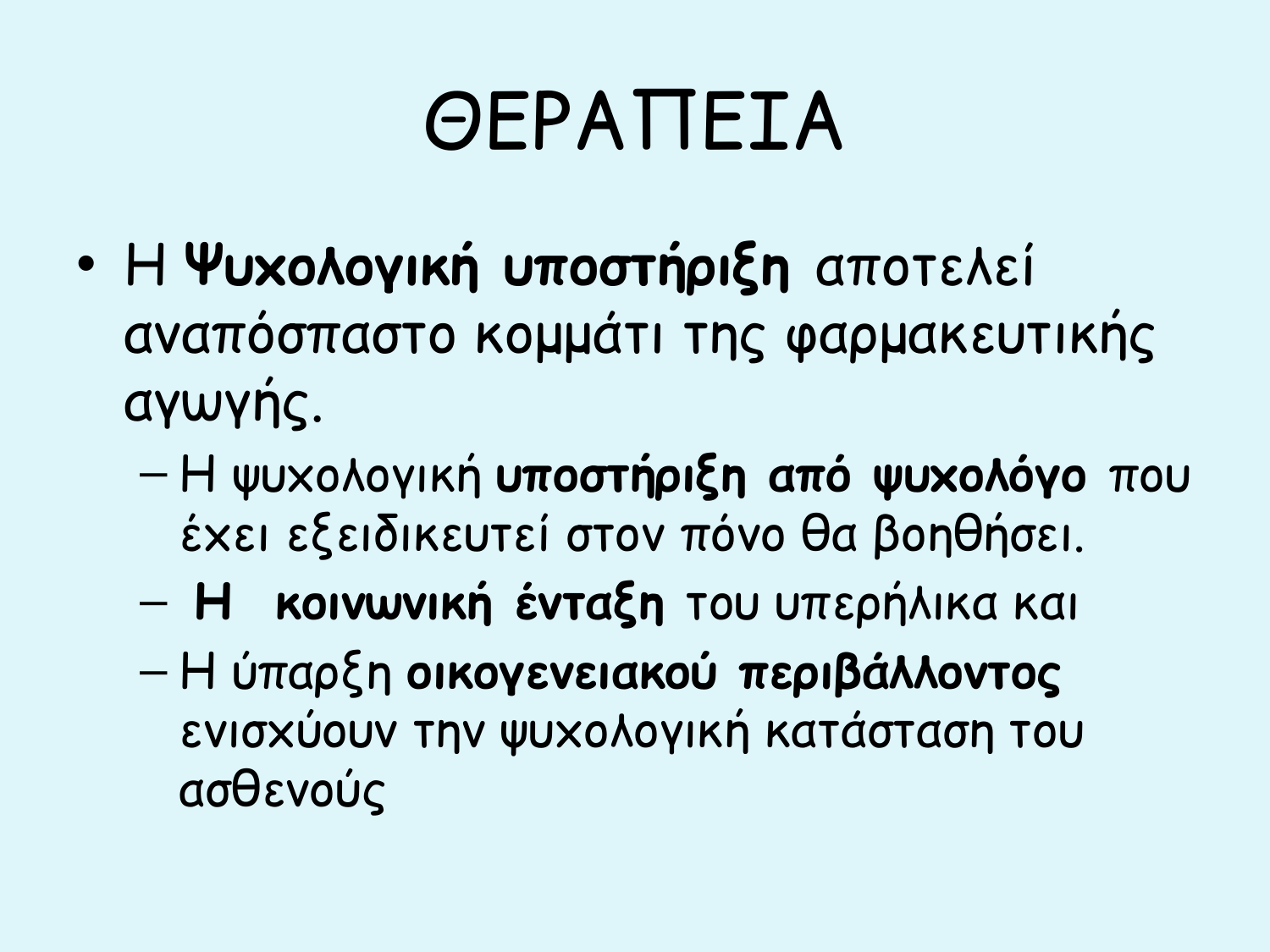

# ΘΕΡΑΠΕΙΑ
Η Ψυχολογική υποστήριξη αποτελεί αναπόσπαστο κομμάτι της φαρμακευτικής αγωγής.
Η ψυχολογική υποστήριξη από ψυχολόγο που έχει εξειδικευτεί στον πόνο θα βοηθήσει.
 Η  κοινωνική ένταξη του υπερήλικα και
Η ύπαρξη οικογενειακού περιβάλλοντος ενισχύουν την ψυχολογική κατάσταση του ασθενούς